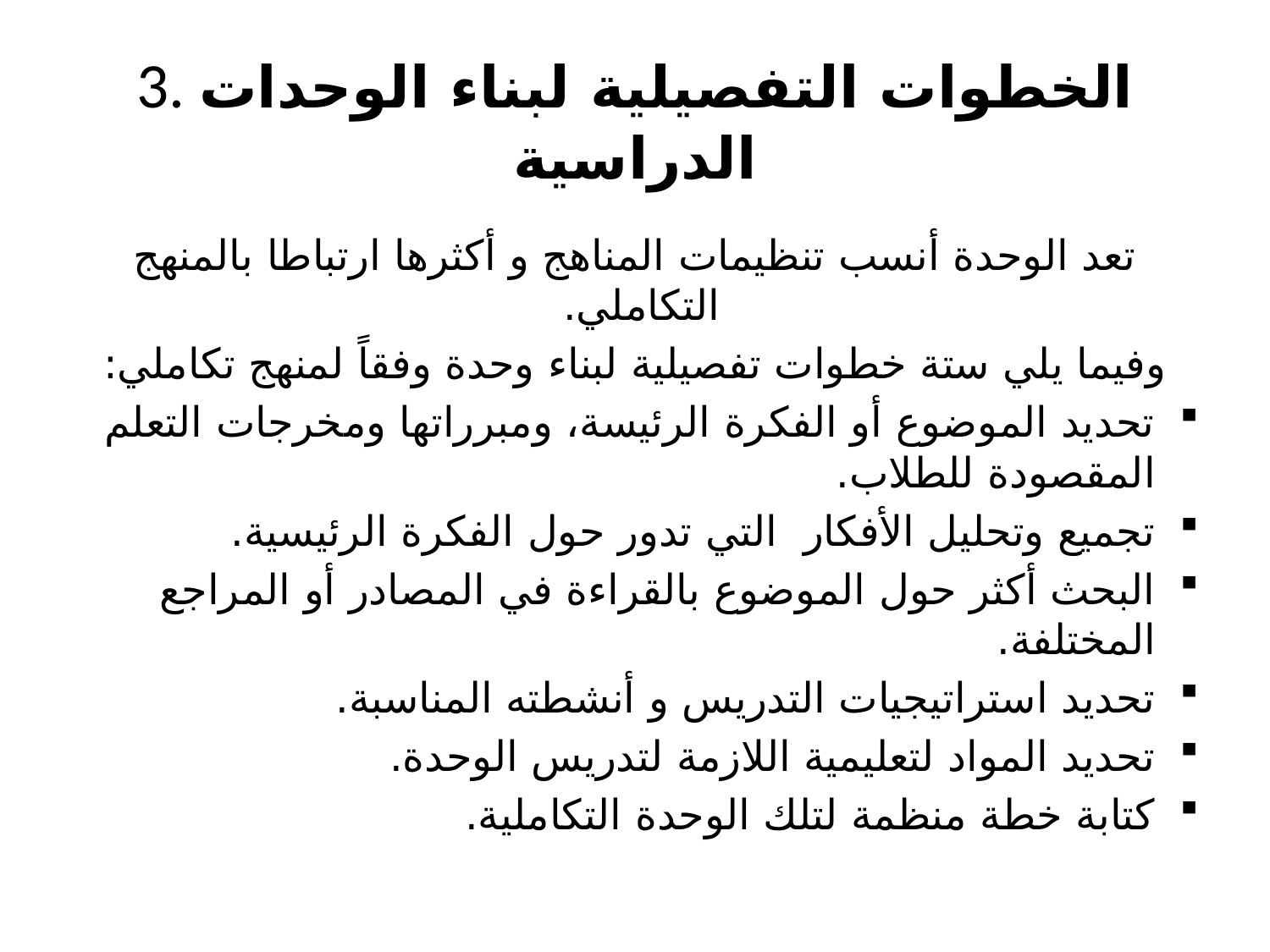

# 3. الخطوات التفصيلية لبناء الوحدات الدراسية
تعد الوحدة أنسب تنظيمات المناهج و أكثرها ارتباطا بالمنهج التكاملي.
وفيما يلي ستة خطوات تفصيلية لبناء وحدة وفقاً لمنهج تكاملي:
تحديد الموضوع أو الفكرة الرئيسة، ومبرراتها ومخرجات التعلم  المقصودة للطلاب.
تجميع وتحليل الأفكار  التي تدور حول الفكرة الرئيسية.
البحث أكثر حول الموضوع بالقراءة في المصادر أو المراجع المختلفة.
تحديد استراتيجيات التدريس و أنشطته المناسبة.
تحديد المواد لتعليمية اللازمة لتدريس الوحدة.
كتابة خطة منظمة لتلك الوحدة التكاملية.